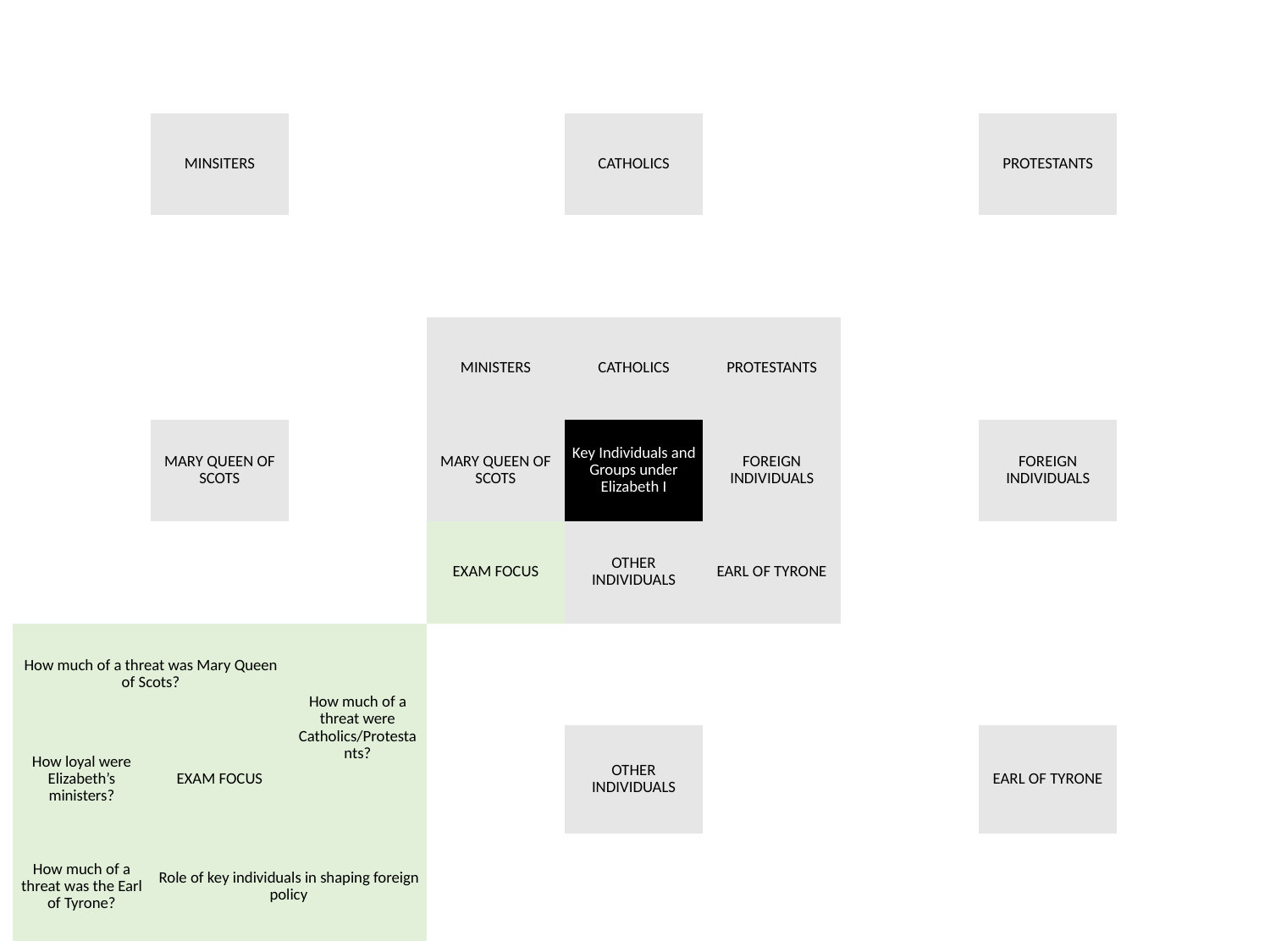

|  |  |  |  |  |  |  |  |  |
| --- | --- | --- | --- | --- | --- | --- | --- | --- |
|  | MINSITERS |  |  | CATHOLICS |  |  | PROTESTANTS |  |
|  |  |  |  |  |  |  |  |  |
|  |  |  | MINISTERS | CATHOLICS | PROTESTANTS |  |  |  |
|  | MARY QUEEN OF SCOTS |  | MARY QUEEN OF SCOTS | Key Individuals and Groups under Elizabeth I | FOREIGN INDIVIDUALS |  | FOREIGN INDIVIDUALS |  |
|  |  |  | EXAM FOCUS | OTHER INDIVIDUALS | EARL OF TYRONE |  |  |  |
| How much of a threat was Mary Queen of Scots? |  | How much of a threat were Catholics/Protestants? |  |  |  |  |  |  |
| How loyal were Elizabeth’s ministers? | EXAM FOCUS |  |  | OTHER INDIVIDUALS |  |  | EARL OF TYRONE |  |
| How much of a threat was the Earl of Tyrone? | Role of key individuals in shaping foreign policy |  |  |  |  |  |  |  |